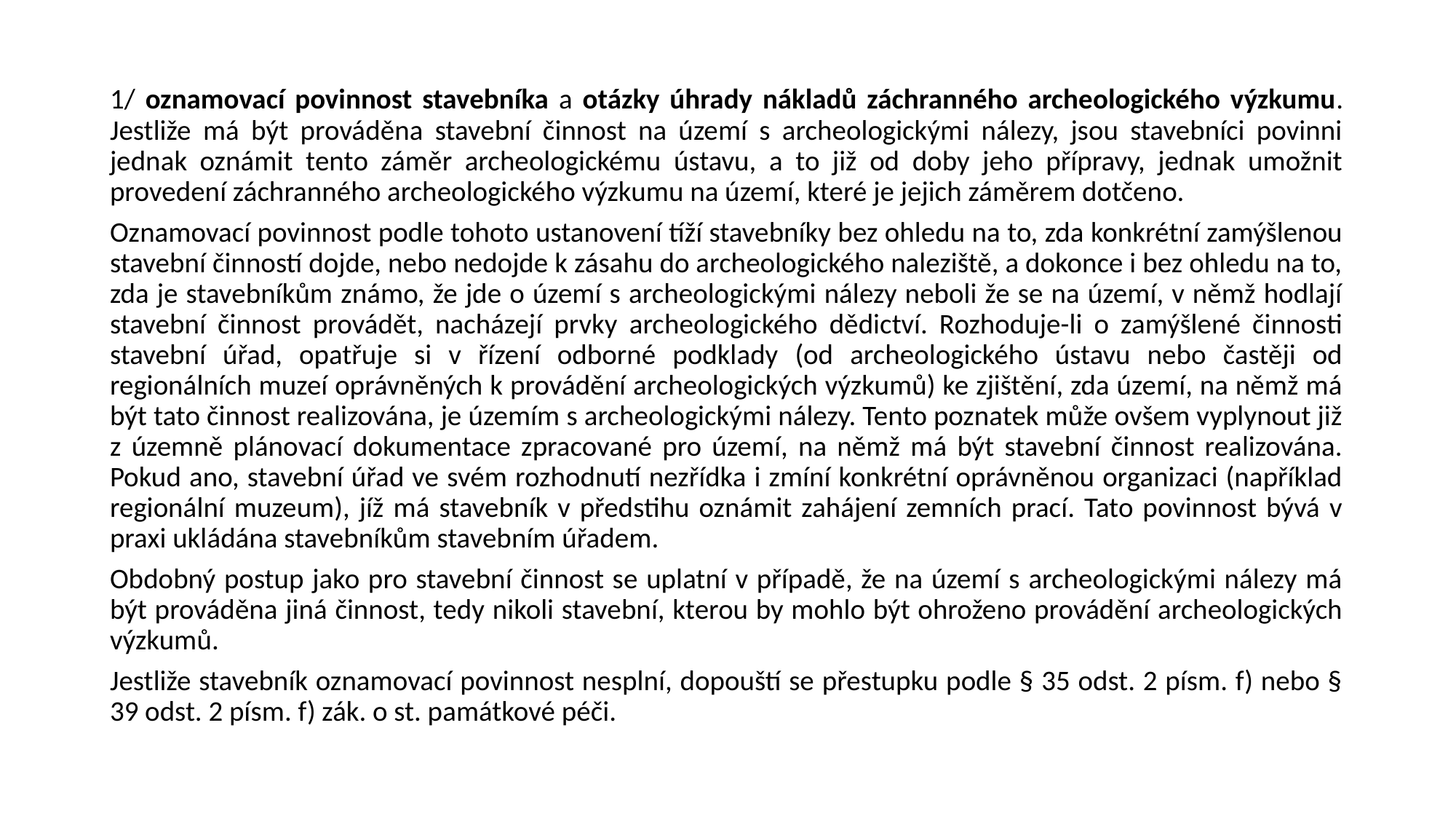

#
1/ oznamovací povinnost stavebníka a otázky úhrady nákladů záchranného archeologického výzkumu. Jestliže má být prováděna stavební činnost na území s archeologickými nálezy, jsou stavebníci povinni jednak oznámit tento záměr archeologickému ústavu, a to již od doby jeho přípravy, jednak umožnit provedení záchranného archeologického výzkumu na území, které je jejich záměrem dotčeno.
Oznamovací povinnost podle tohoto ustanovení tíží stavebníky bez ohledu na to, zda konkrétní zamýšlenou stavební činností dojde, nebo nedojde k zásahu do archeologického naleziště, a dokonce i bez ohledu na to, zda je stavebníkům známo, že jde o území s archeologickými nálezy neboli že se na území, v němž hodlají stavební činnost provádět, nacházejí prvky archeologického dědictví. Rozhoduje-li o zamýšlené činnosti stavební úřad, opatřuje si v řízení odborné podklady (od archeologického ústavu nebo častěji od regionálních muzeí oprávněných k provádění archeologických výzkumů) ke zjištění, zda území, na němž má být tato činnost realizována, je územím s archeologickými nálezy. Tento poznatek může ovšem vyplynout již z územně plánovací dokumentace zpracované pro území, na němž má být stavební činnost realizována. Pokud ano, stavební úřad ve svém rozhodnutí nezřídka i zmíní konkrétní oprávněnou organizaci (například regionální muzeum), jíž má stavebník v předstihu oznámit zahájení zemních prací. Tato povinnost bývá v praxi ukládána stavebníkům stavebním úřadem.
Obdobný postup jako pro stavební činnost se uplatní v případě, že na území s archeologickými nálezy má být prováděna jiná činnost, tedy nikoli stavební, kterou by mohlo být ohroženo provádění archeologických výzkumů.
Jestliže stavebník oznamovací povinnost nesplní, dopouští se přestupku podle § 35 odst. 2 písm. f) nebo § 39 odst. 2 písm. f) zák. o st. památkové péči.